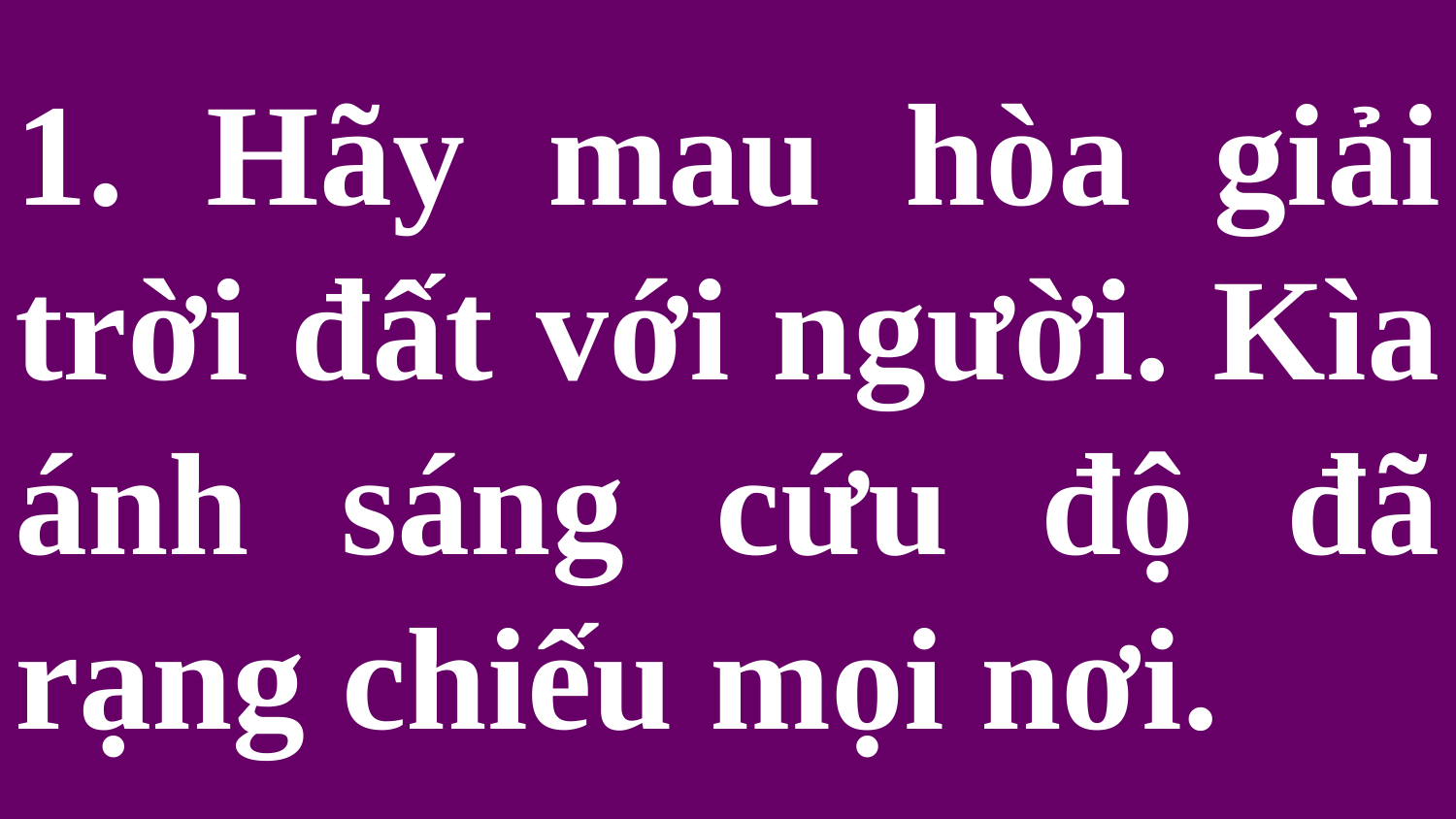

# 1. Hãy mau hòa giải trời đất với người. Kìa ánh sáng cứu độ đã rạng chiếu mọi nơi.